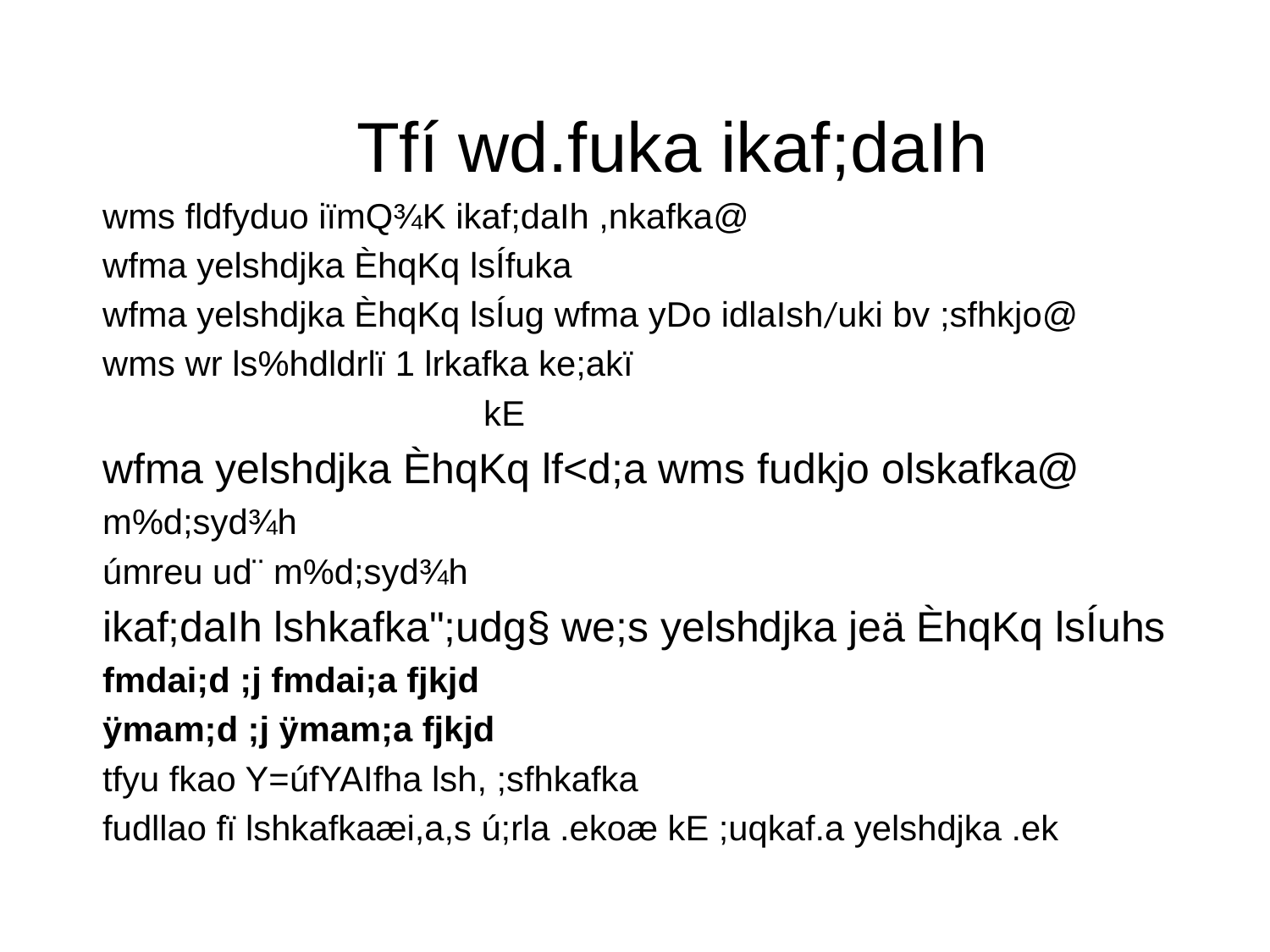

Tfí wd.fuka ikaf;daIh
	wms fldfyduo iïmQ¾K ikaf;daIh ,nkafka@
	wfma yelshdjka ÈhqKq lsÍfuka
	wfma yelshdjka ÈhqKq lsÍug wfma yDo idlaIsh/uki bv ;sfhkjo@
	wms wr ls%hdldrlï 1 lrkafka ke;akï
				kE
	wfma yelshdjka ÈhqKq lf<d;a wms fudkjo olskafka@
	m%d;syd¾h
	úmreu ud¨ m%d;syd¾h
	ikaf;daIh lshkafka";udg§ we;s yelshdjka jeä ÈhqKq lsÍuhs
	fmdai;d ;j fmdai;a fjkjd
	ÿmam;d ;j ÿmam;a fjkjd
	tfyu fkao Y=úfYAIfha lsh, ;sfhkafka
	fudllao fï lshkafkaæi,a,s ú;rla .ekoæ kE ;uqkaf.a yelshdjka .ek